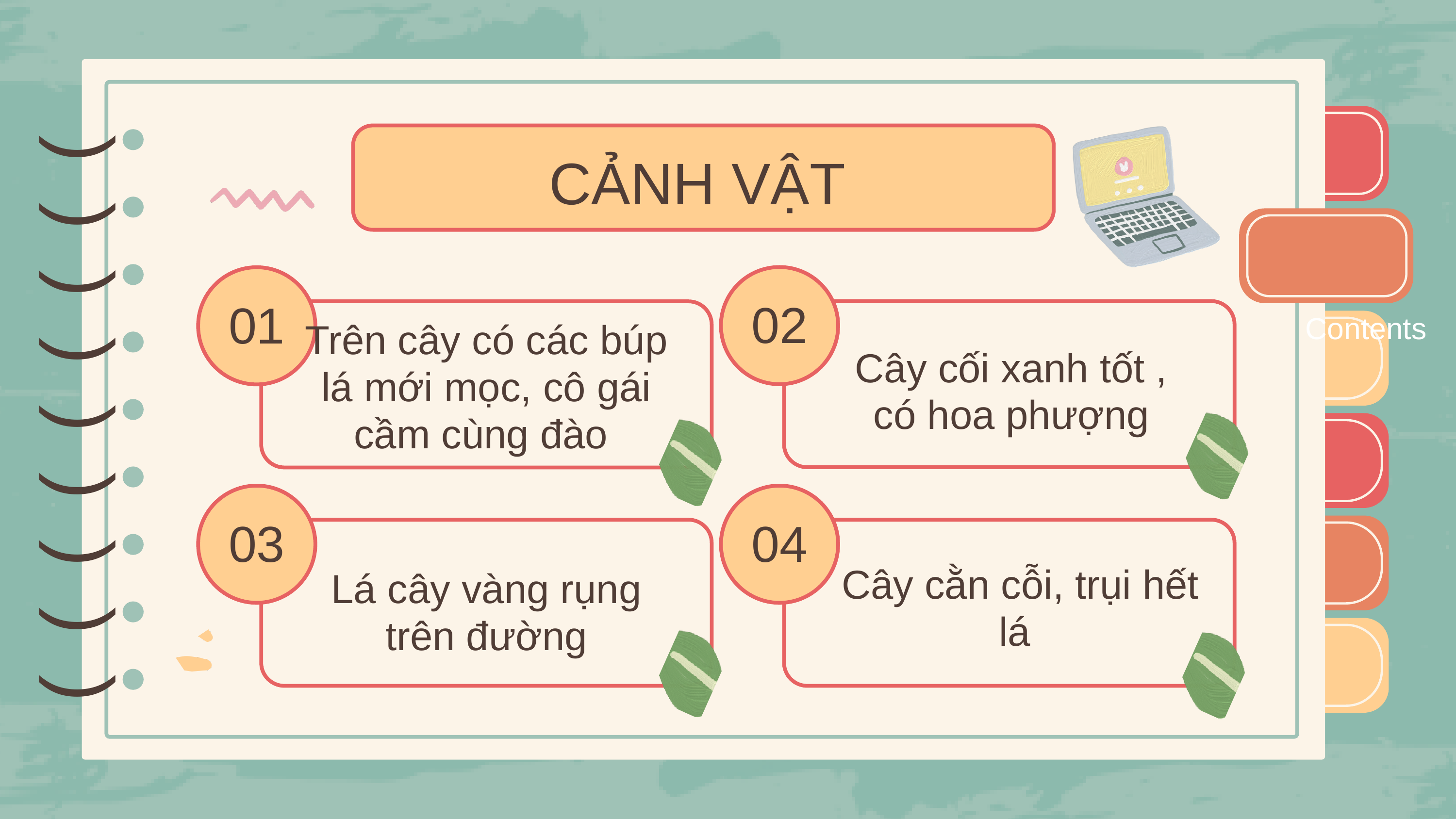

)
)
)
)
)
)
)
)
)

CẢNH VẬT

)
)
)
)
)
)
)
)
)

Contents

02

01

Trên cây có các búp lá mới mọc, cô gái cầm cùng đào

Cây cối xanh tốt , có hoa phượng

03

04

Cây cằn cỗi, trụi hết lá
Lá cây vàng rụng trên đường